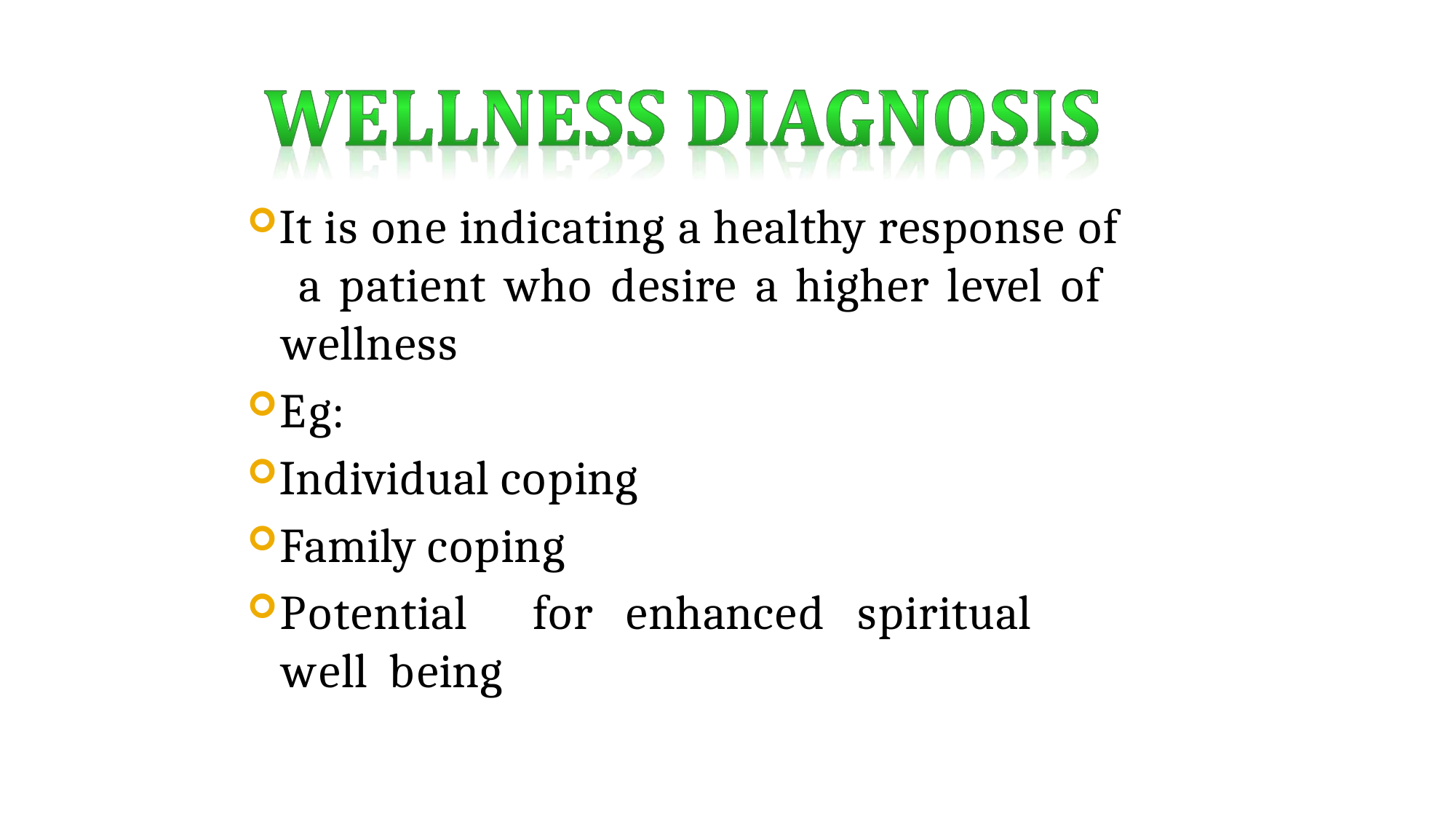

It is one indicating a healthy response of  a patient who desire a higher level of  wellness
Eg:
Individual coping
Family coping
Potential	for	enhanced	spiritual	well  being